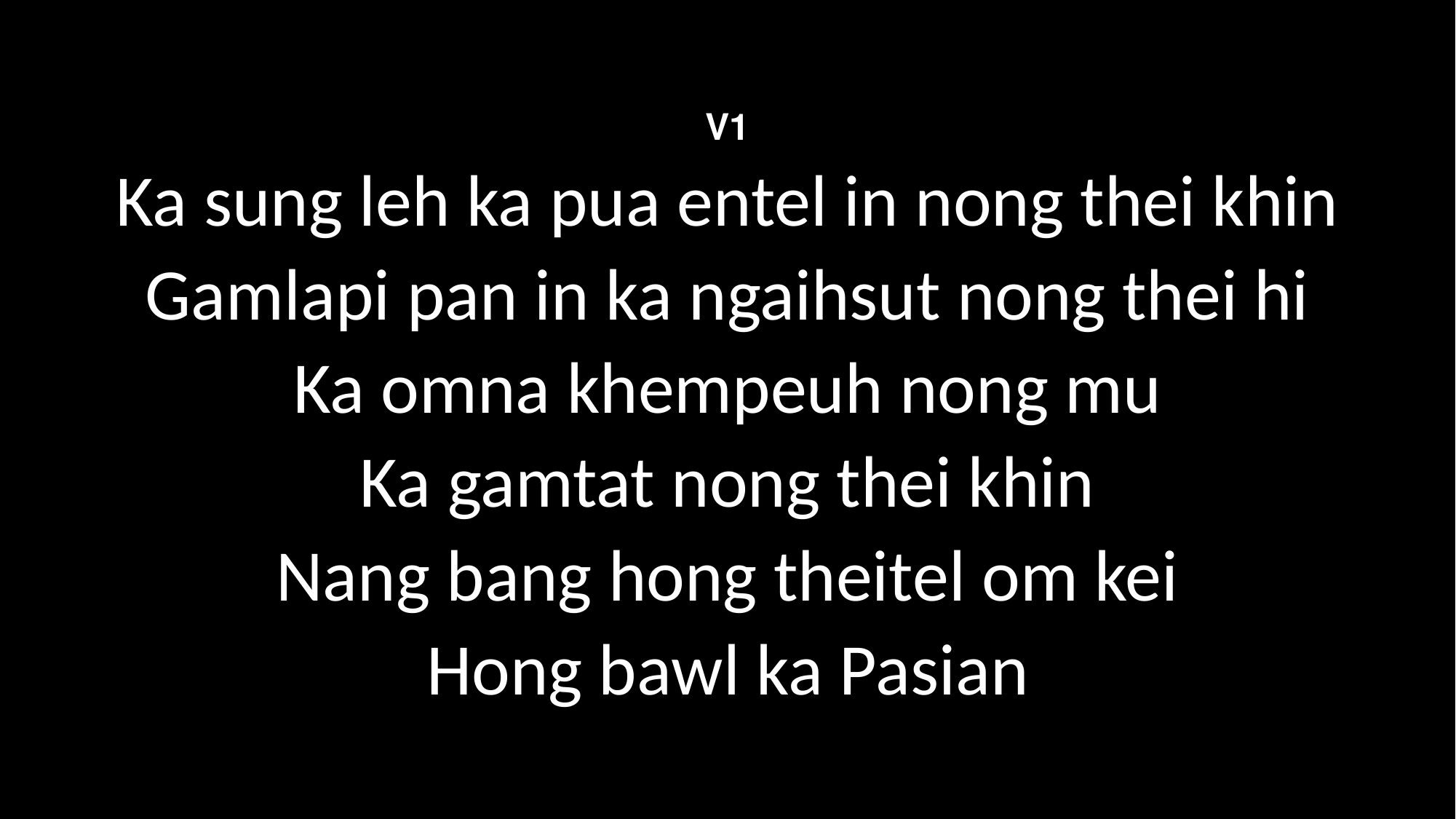

V1
Ka sung leh ka pua entel in nong thei khin
Gamlapi pan in ka ngaihsut nong thei hi
Ka omna khempeuh nong mu
Ka gamtat nong thei khin
Nang bang hong theitel om kei
Hong bawl ka Pasian